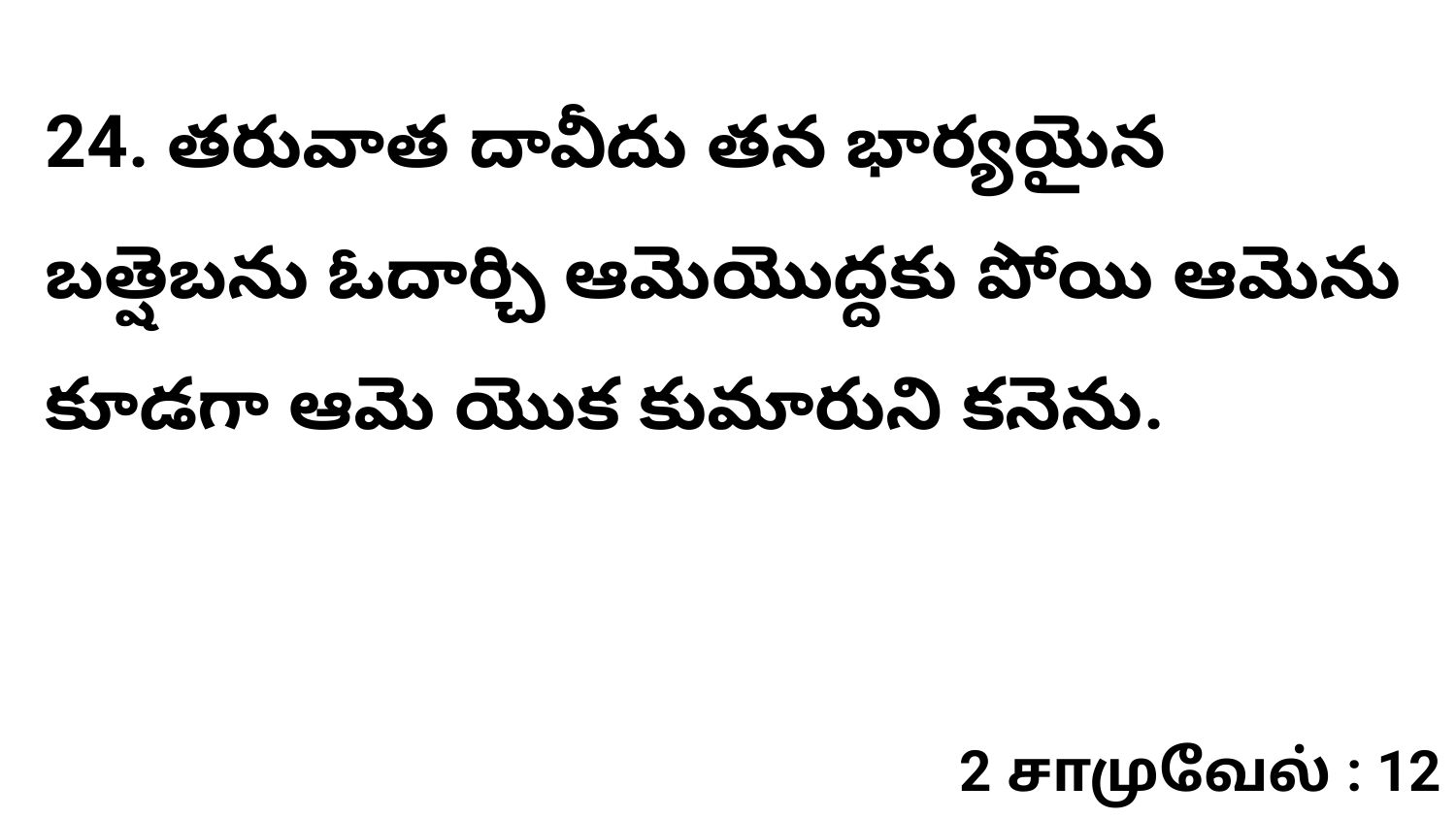

24. తరువాత దావీదు తన భార్యయైన బత్షెబను ఓదార్చి ఆమెయొద్దకు పోయి ఆమెను కూడగా ఆమె యొక కుమారుని కనెను.
2 சாமுவேல் : 12